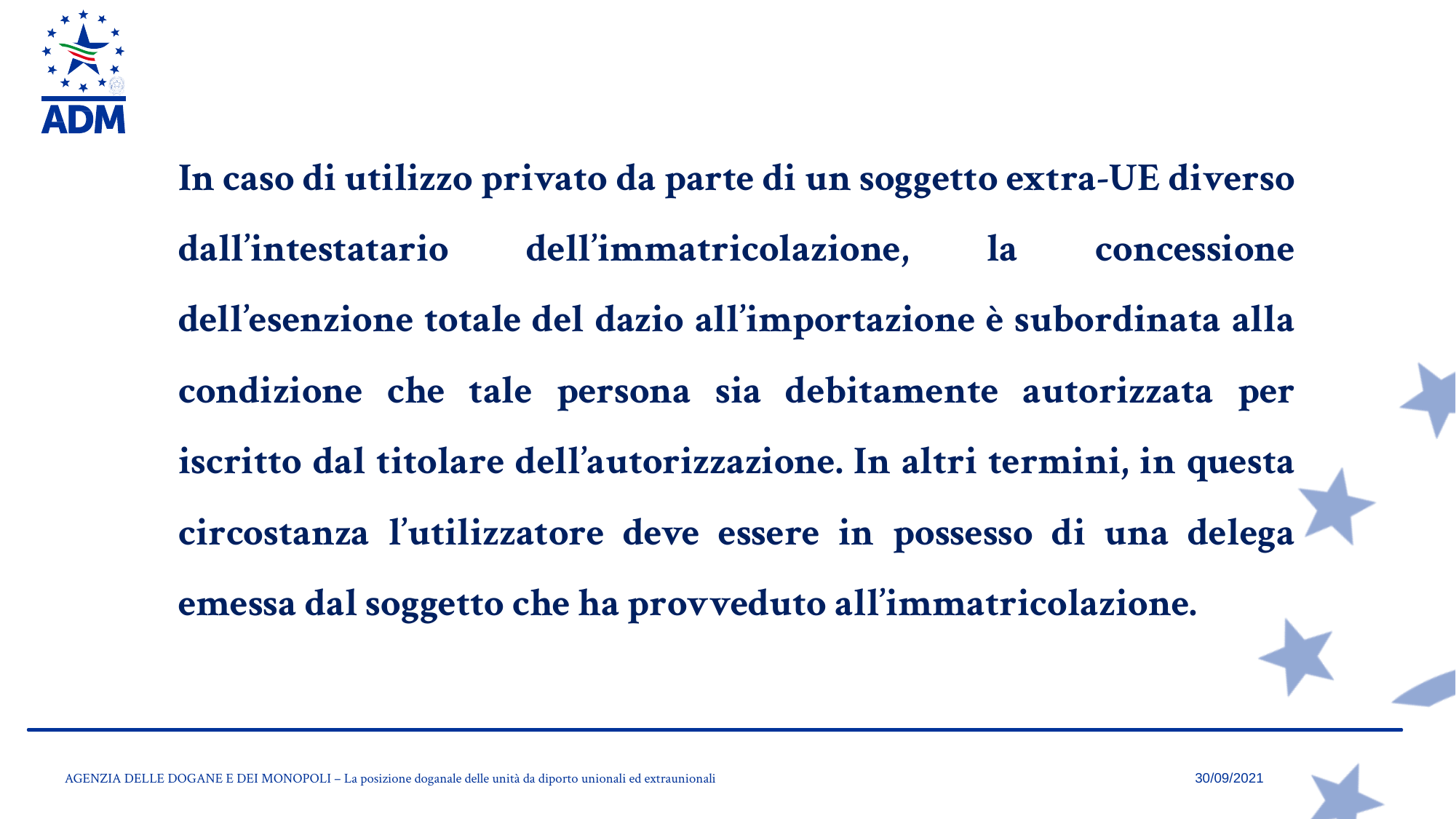

In caso di utilizzo privato da parte di un soggetto extra-UE diverso dall’intestatario dell’immatricolazione, la concessione dell’esenzione totale del dazio all’importazione è subordinata alla condizione che tale persona sia debitamente autorizzata per iscritto dal titolare dell’autorizzazione. In altri termini, in questa circostanza l’utilizzatore deve essere in possesso di una delega emessa dal soggetto che ha provveduto all’immatricolazione.
AGENZIA DELLE DOGANE E DEI MONOPOLI – La posizione doganale delle unità da diporto unionali ed extraunionali
30/09/2021